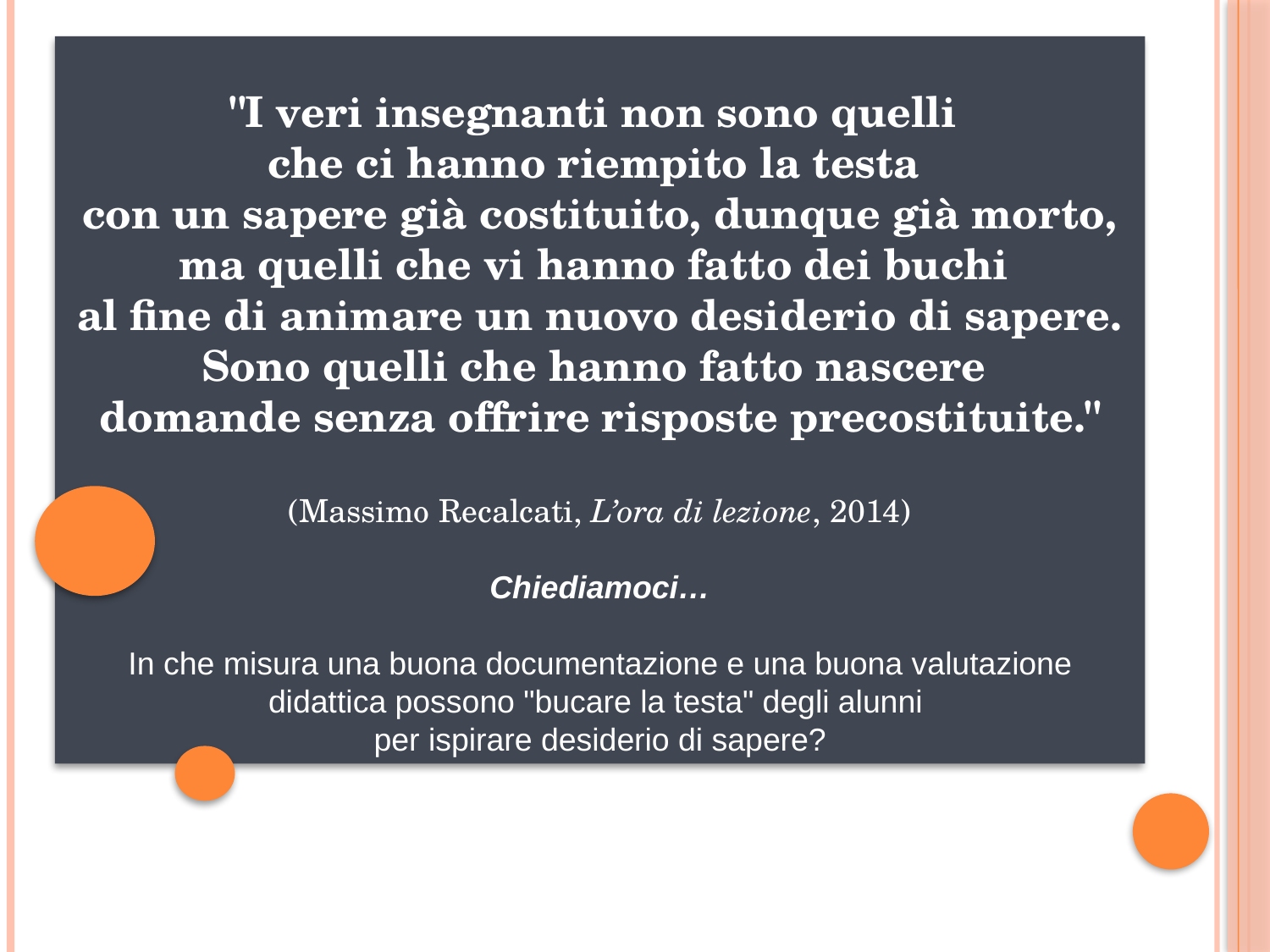

"I veri insegnanti non sono quelli
che ci hanno riempito la testa
con un sapere già costituito, dunque già morto, ma quelli che vi hanno fatto dei buchi
al fine di animare un nuovo desiderio di sapere. Sono quelli che hanno fatto nascere
domande senza offrire risposte precostituite."
(Massimo Recalcati, L’ora di lezione, 2014)

Chiediamoci…
In che misura una buona documentazione e una buona valutazione didattica possono "bucare la testa" degli alunni
per ispirare desiderio di sapere?